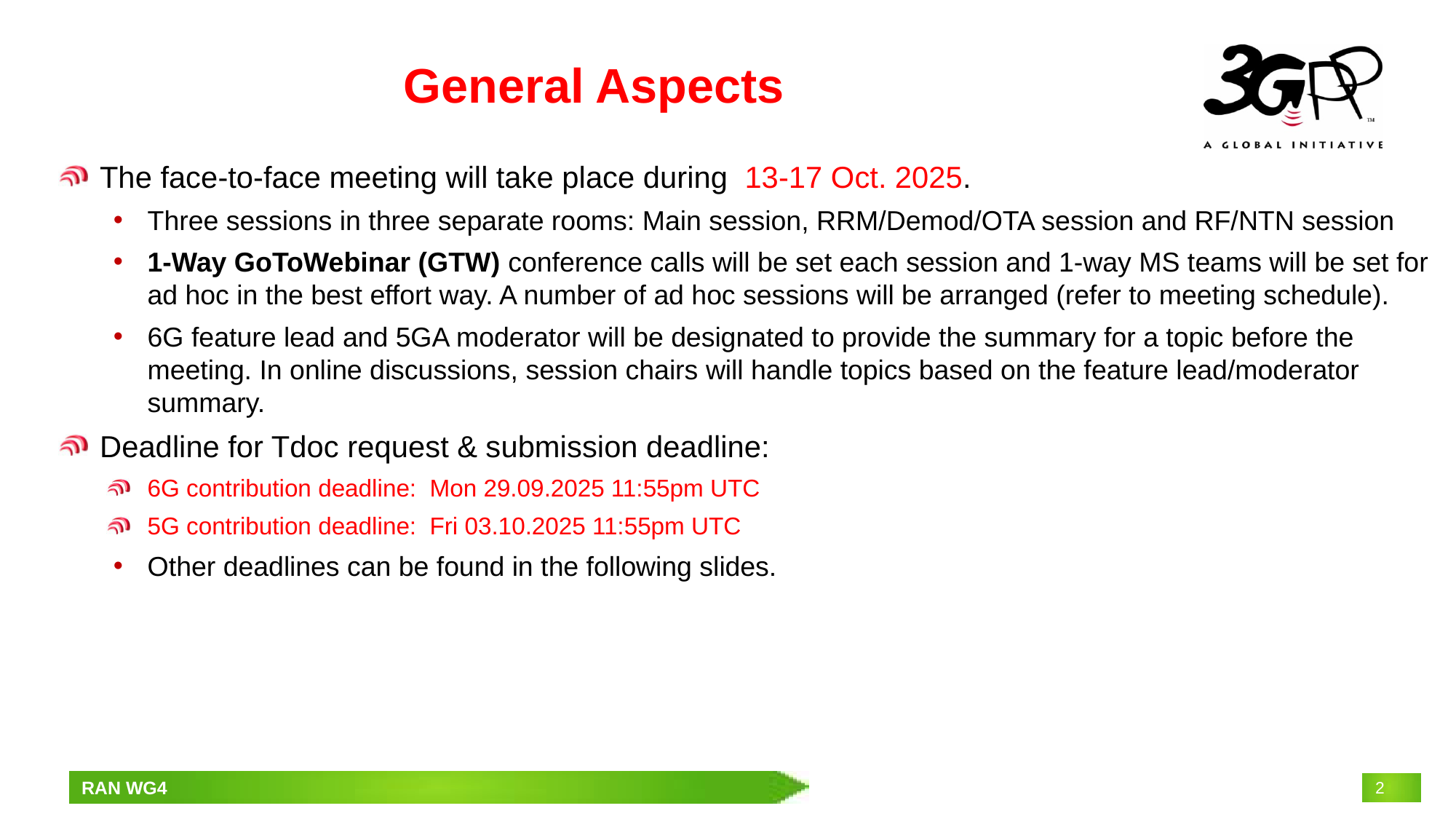

# General Aspects
The face-to-face meeting will take place during  13-17 Oct. 2025.
Three sessions in three separate rooms: Main session, RRM/Demod/OTA session and RF/NTN session
1-Way GoToWebinar (GTW) conference calls will be set each session and 1-way MS teams will be set for ad hoc in the best effort way. A number of ad hoc sessions will be arranged (refer to meeting schedule).
6G feature lead and 5GA moderator will be designated to provide the summary for a topic before the meeting. In online discussions, session chairs will handle topics based on the feature lead/moderator summary.
Deadline for Tdoc request & submission deadline:
6G contribution deadline:  Mon 29.09.2025 11:55pm UTC
5G contribution deadline:  Fri 03.10.2025 11:55pm UTC
Other deadlines can be found in the following slides.